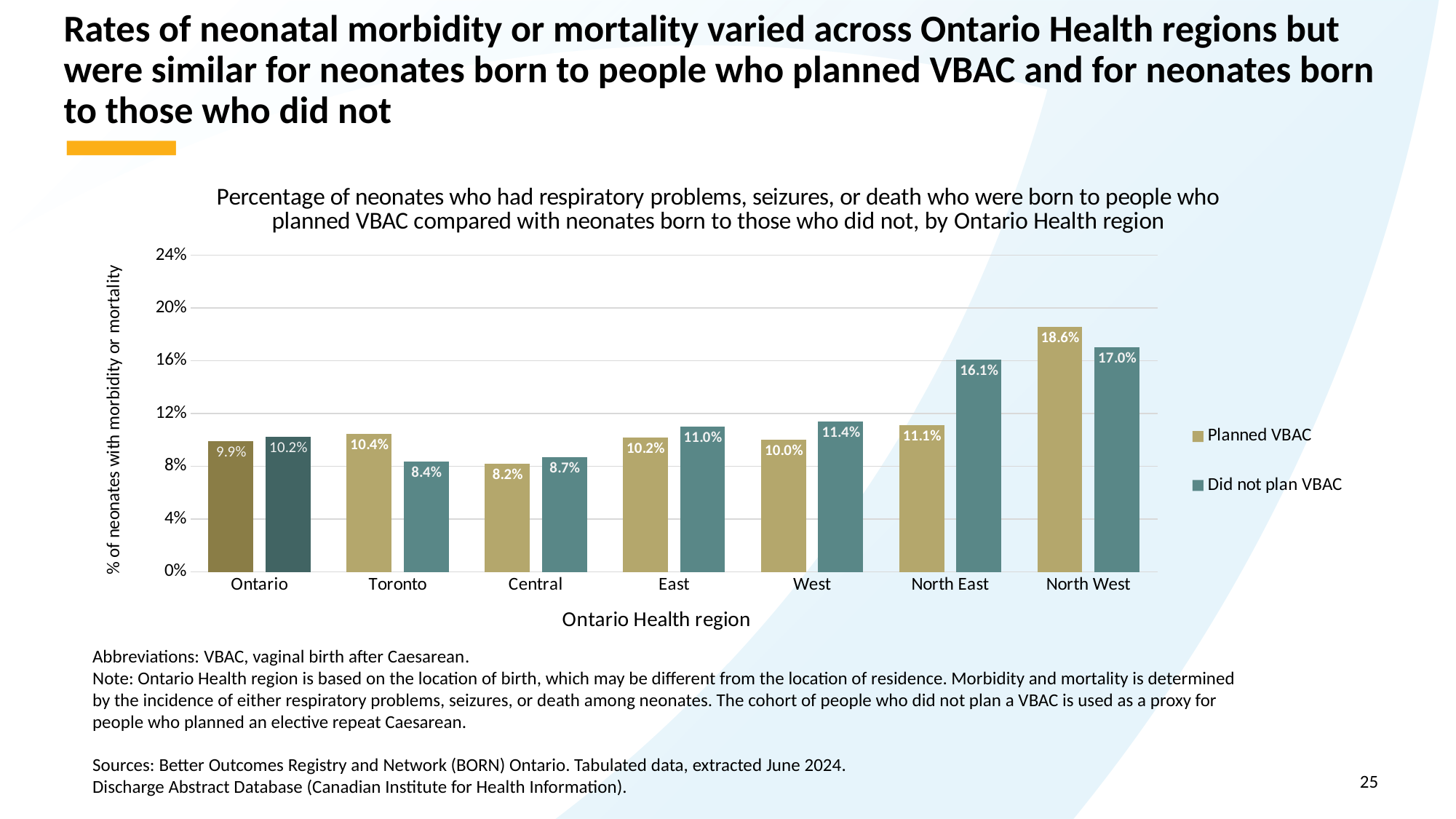

# Rates of neonatal morbidity or mortality varied across Ontario Health regions but were similar for neonates born to people who planned VBAC and for neonates born to those who did not

### Chart: Percentage of neonates who had respiratory problems, seizures, or death who were born to people who planned VBAC compared with neonates born to those who did not, by Ontario Health region

| Category | Planned VBAC | Did not plan VBAC |
|---|---|---|
| Ontario | 0.09904800486125177 | 0.10225623433170603 |
| Toronto | 0.10443037974683544 | 0.08382838283828382 |
| Central | 0.08196721311475409 | 0.08710629921259842 |
| East | 0.10164271047227925 | 0.11019632678910703 |
| West | 0.10030959752321982 | 0.11406844106463879 |
| North East | 0.1111111111111111 | 0.1607843137254902 |
| North West | 0.18556701030927836 | 0.1702127659574468 |
Abbreviations: VBAC, vaginal birth after Caesarean.
Note: Ontario Health region is based on the location of birth, which may be different from the location of residence. Morbidity and mortality is determined by the incidence of either respiratory problems, seizures, or death among neonates. The cohort of people who did not plan a VBAC is used as a proxy for people who planned an elective repeat Caesarean.

Sources: Better Outcomes Registry and Network (BORN) Ontario. Tabulated data, extracted June 2024.
Discharge Abstract Database (Canadian Institute for Health Information).
25